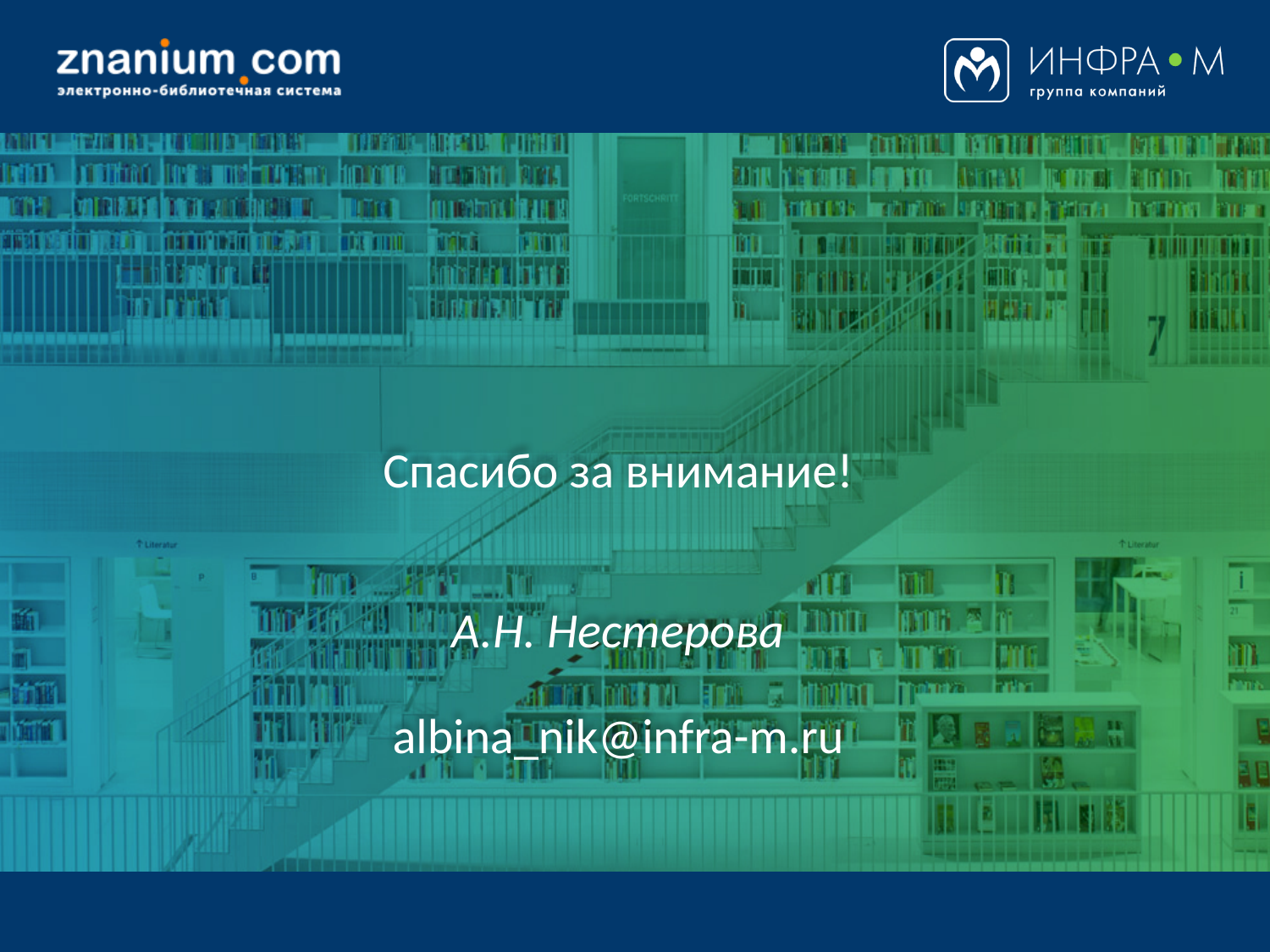

# Спасибо за внимание! А.Н. Нестерова albina_nik@infra-m.ru